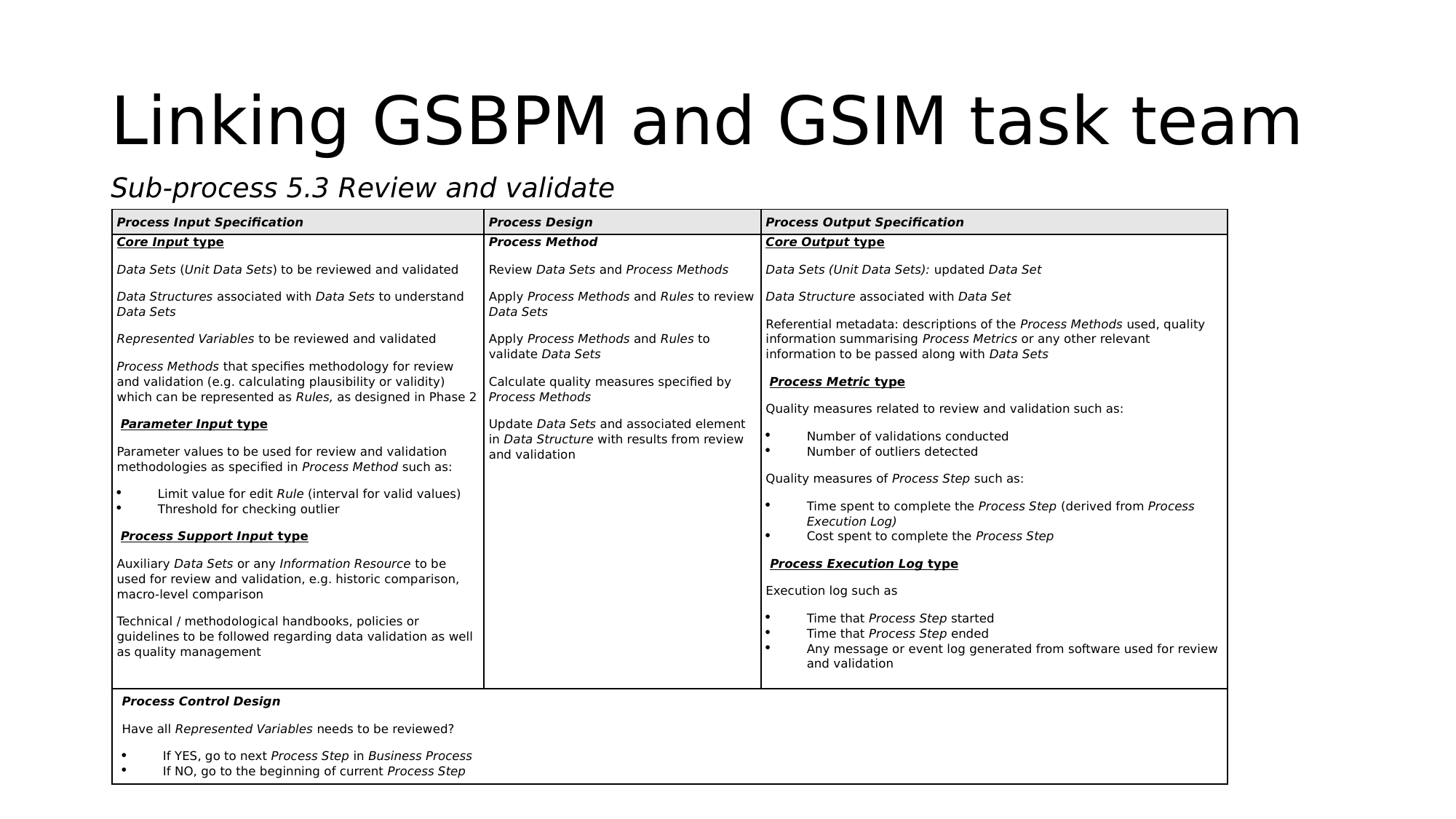

# Linking GSBPM and GSIM task team
Sub-process 5.3 Review and validate
| Process Input Specification | Process Design | Process Output Specification |
| --- | --- | --- |
| Core Input type Data Sets (Unit Data Sets) to be reviewed and validated Data Structures associated with Data Sets to understand Data Sets Represented Variables to be reviewed and validated Process Methods that specifies methodology for review and validation (e.g. calculating plausibility or validity) which can be represented as Rules, as designed in Phase 2  Parameter Input type Parameter values to be used for review and validation methodologies as specified in Process Method such as: Limit value for edit Rule (interval for valid values) Threshold for checking outlier  Process Support Input type Auxiliary Data Sets or any Information Resource to be used for review and validation, e.g. historic comparison, macro-level comparison Technical / methodological handbooks, policies or guidelines to be followed regarding data validation as well as quality management | Process Method Review Data Sets and Process Methods Apply Process Methods and Rules to review Data Sets Apply Process Methods and Rules to validate Data Sets Calculate quality measures specified by Process Methods Update Data Sets and associated element in Data Structure with results from review and validation | Core Output type Data Sets (Unit Data Sets): updated Data Set Data Structure associated with Data Set Referential metadata: descriptions of the Process Methods used, quality information summarising Process Metrics or any other relevant information to be passed along with Data Sets  Process Metric type Quality measures related to review and validation such as: Number of validations conducted Number of outliers detected Quality measures of Process Step such as: Time spent to complete the Process Step (derived from Process Execution Log) Cost spent to complete the Process Step  Process Execution Log type Execution log such as Time that Process Step started Time that Process Step ended Any message or event log generated from software used for review and validation |
| Process Control Design Have all Represented Variables needs to be reviewed? If YES, go to next Process Step in Business Process If NO, go to the beginning of current Process Step |  |  |